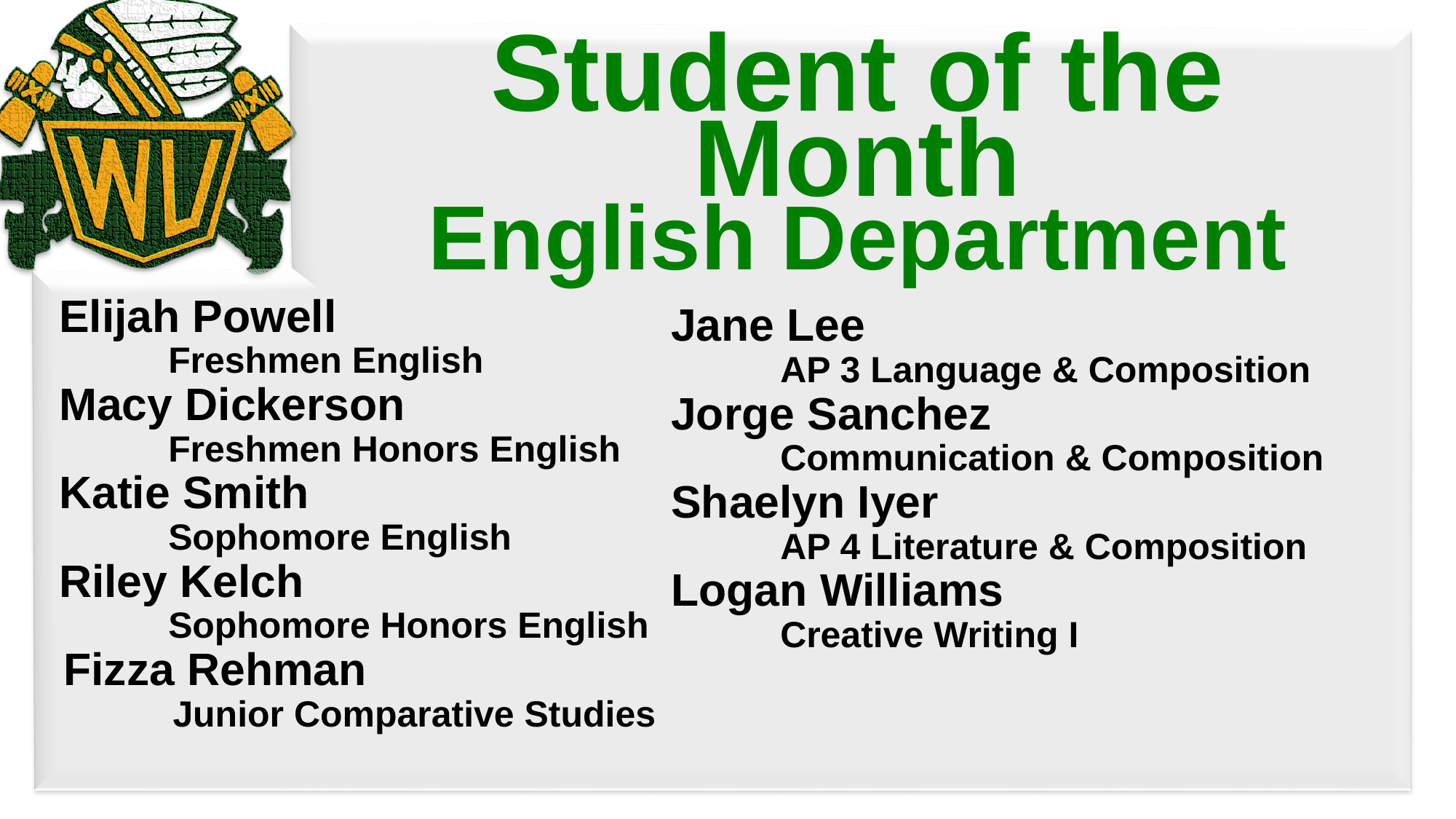

# Student of the Month
English Department
Elijah Powell
Freshmen English
Macy Dickerson
Freshmen Honors English
Katie Smith
Sophomore English
Riley Kelch
Sophomore Honors English
Fizza Rehman
Junior Comparative Studies

Jane Lee
AP 3 Language & Composition
Jorge Sanchez
Communication & Composition
Shaelyn Iyer
AP 4 Literature & Composition
Logan Williams
Creative Writing I